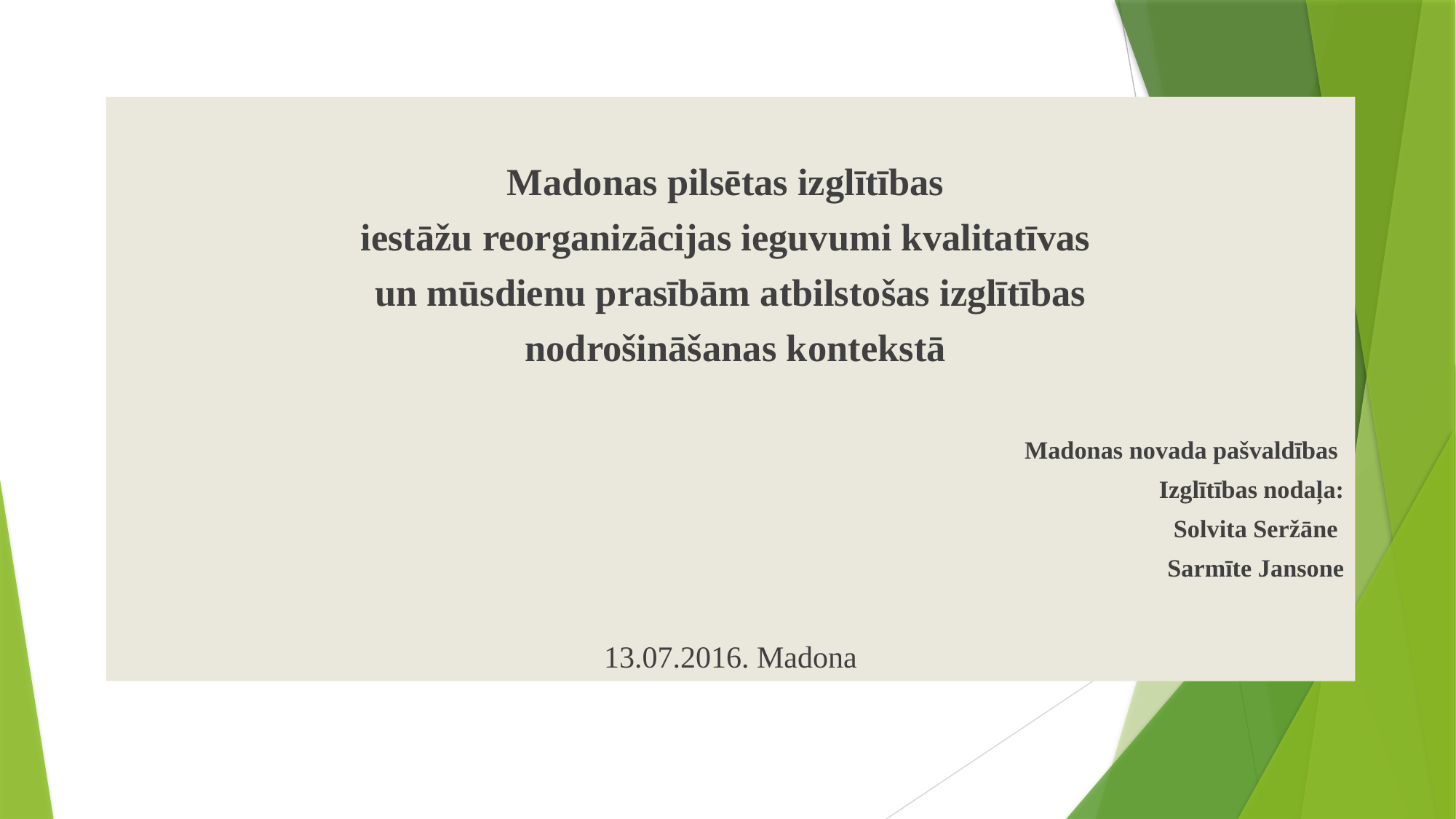

Madonas pilsētas izglītības
iestāžu reorganizācijas ieguvumi kvalitatīvas
un mūsdienu prasībām atbilstošas izglītības
 nodrošināšanas kontekstā

Madonas novada pašvaldības
Izglītības nodaļa:
Solvita Seržāne
Sarmīte Jansone

13.07.2016. Madona